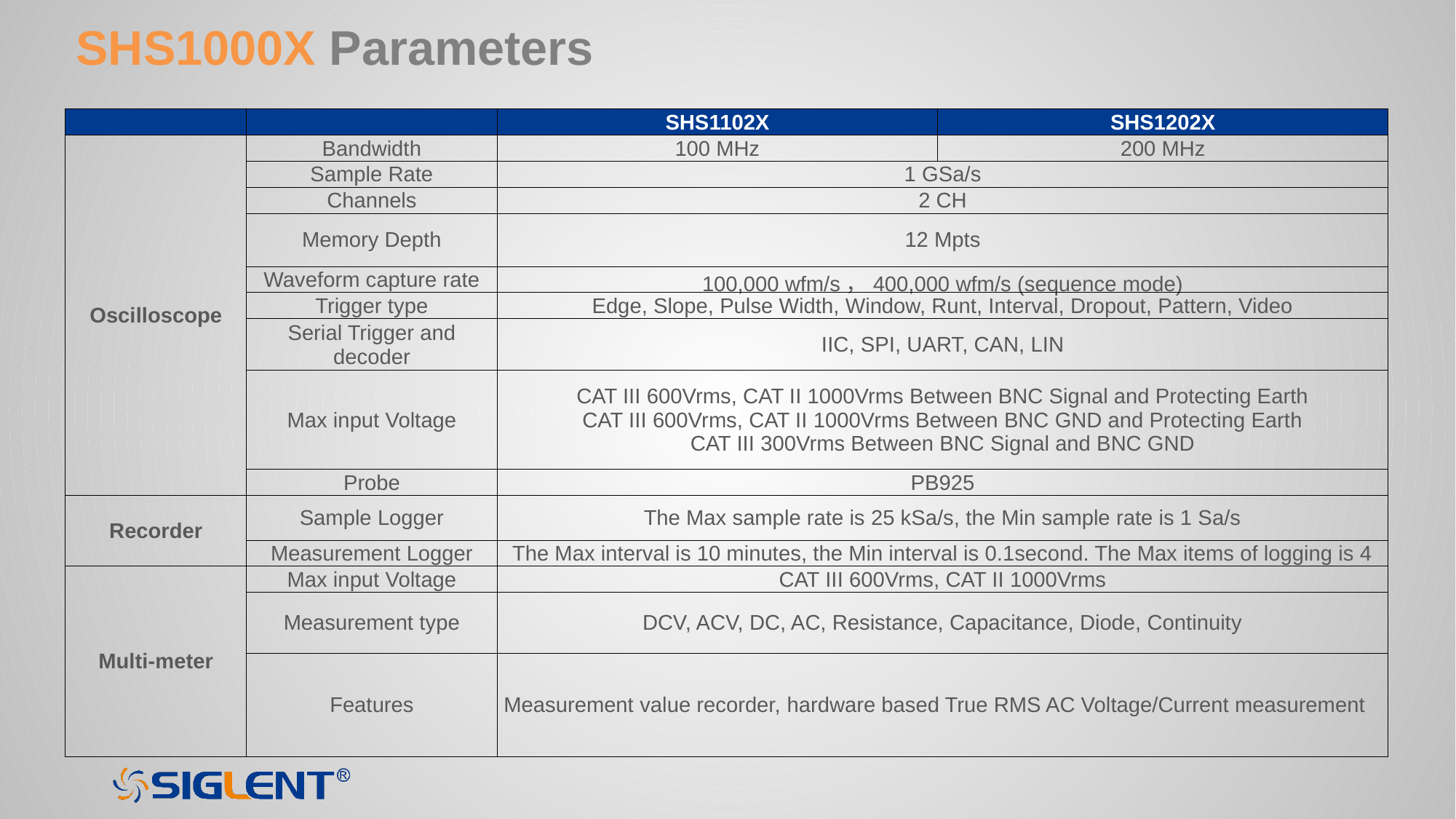

SHS1000X Parameters
|  |  | SHS1102X | SHS1202X |
| --- | --- | --- | --- |
| Oscilloscope | Bandwidth | 100 MHz | 200 MHz |
|  | Sample Rate | 1 GSa/s |  |
|  | Channels | 2 CH |  |
|  | Memory Depth | 12 Mpts |  |
|  | Waveform capture rate | 100,000 wfm/s，400,000 wfm/s (sequence mode) |  |
|  | Trigger type | Edge, Slope, Pulse Width, Window, Runt, Interval, Dropout, Pattern, Video |  |
|  | Serial Trigger and decoder | IIC, SPI, UART, CAN, LIN |  |
|  | Max input Voltage | CAT III 600Vrms, CAT II 1000Vrms Between BNC Signal and Protecting Earth CAT III 600Vrms, CAT II 1000Vrms Between BNC GND and Protecting Earth CAT III 300Vrms Between BNC Signal and BNC GND |  |
|  | Probe | PB925 |  |
| Recorder | Sample Logger | The Max sample rate is 25 kSa/s, the Min sample rate is 1 Sa/s |  |
|  | Measurement Logger | The Max interval is 10 minutes, the Min interval is 0.1second. The Max items of logging is 4 |  |
| Multi-meter | Max input Voltage | CAT III 600Vrms, CAT II 1000Vrms |  |
|  | Measurement type | DCV, ACV, DC, AC, Resistance, Capacitance, Diode, Continuity |  |
|  | Features | Measurement value recorder, hardware based True RMS AC Voltage/Current measurement |  |